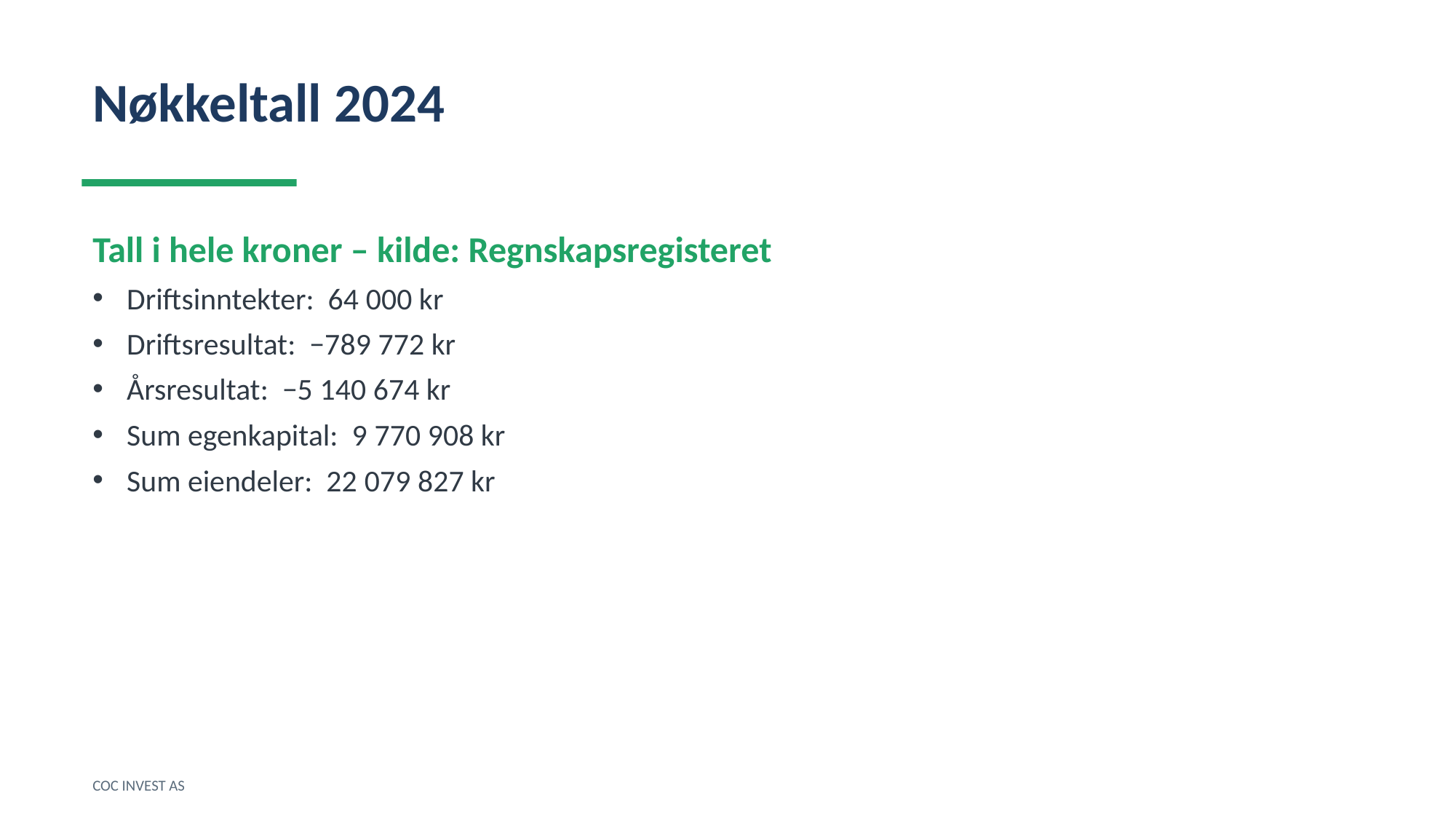

Nøkkeltall 2024

Tall i hele kroner – kilde: Regnskapsregisteret
Driftsinntekter:  64 000 kr
Driftsresultat:  −789 772 kr
Årsresultat:  −5 140 674 kr
Sum egenkapital:  9 770 908 kr
Sum eiendeler:  22 079 827 kr
COC INVEST AS